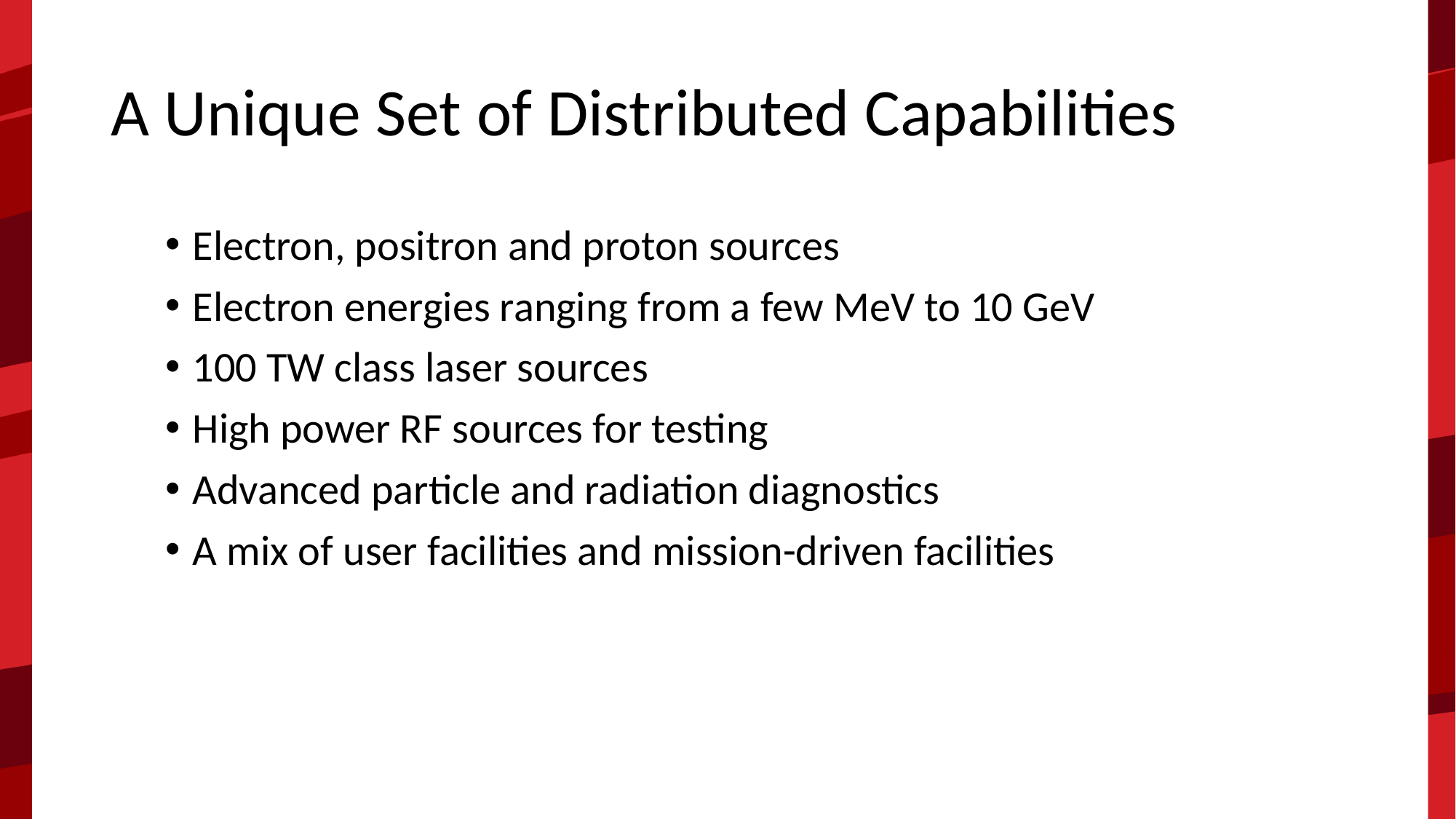

# A Unique Set of Distributed Capabilities
Electron, positron and proton sources
Electron energies ranging from a few MeV to 10 GeV
100 TW class laser sources
High power RF sources for testing
Advanced particle and radiation diagnostics
A mix of user facilities and mission-driven facilities